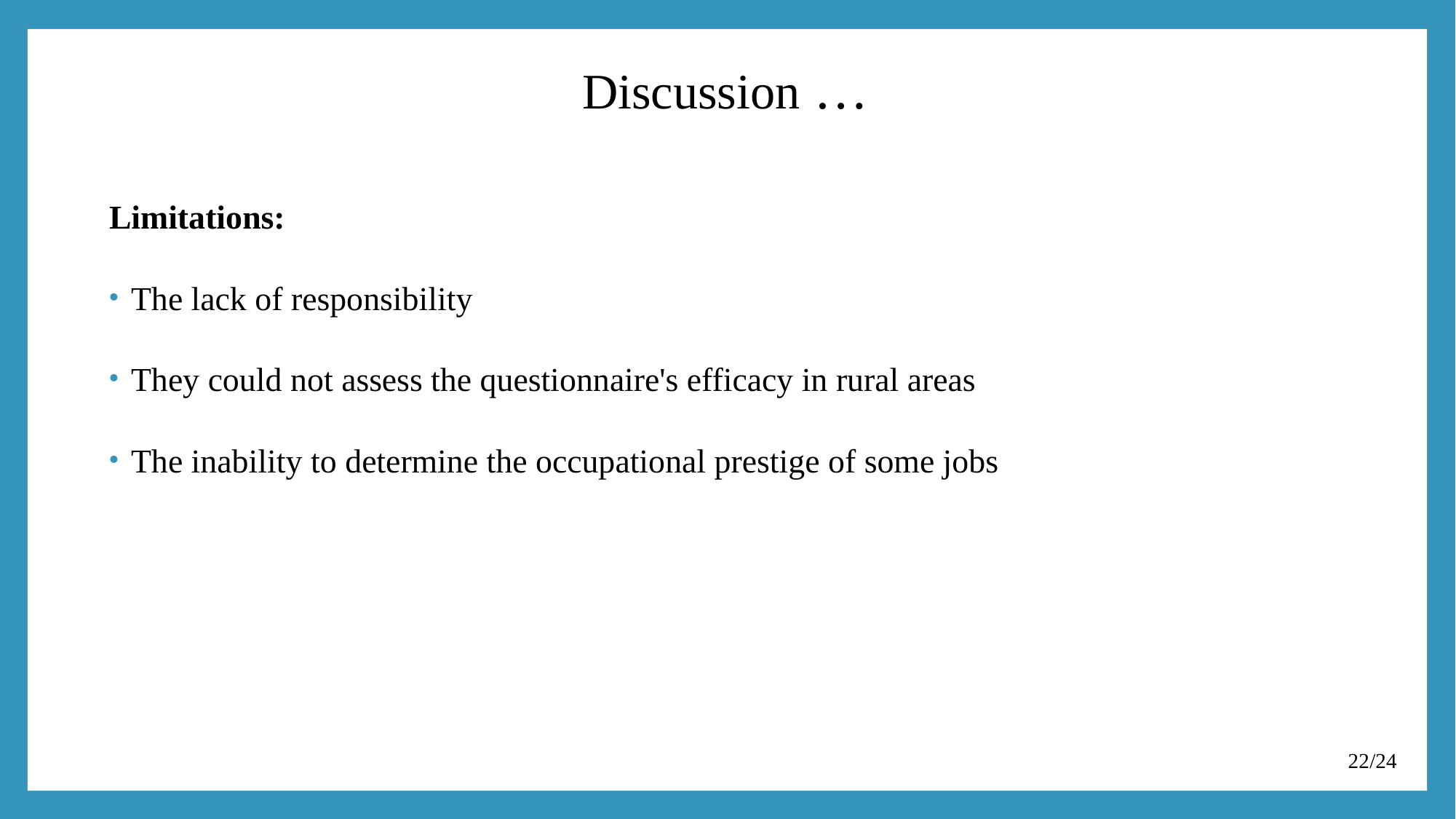

# Discussion …
Limitations:
The lack of responsibility
They could not assess the questionnaire's efficacy in rural areas
The inability to determine the occupational prestige of some jobs
22/24